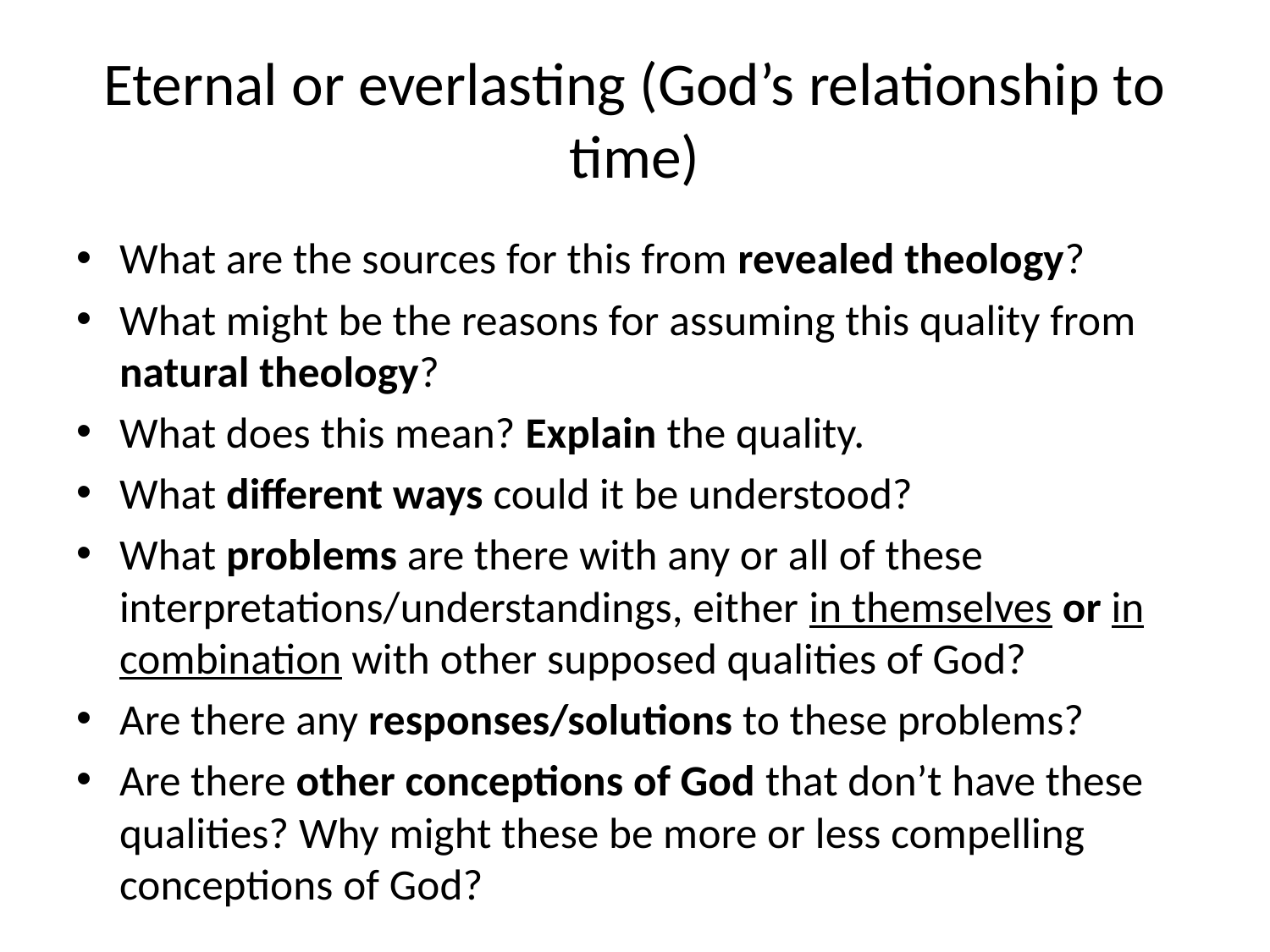

# Eternal or everlasting (God’s relationship to time)
What are the sources for this from revealed theology?
What might be the reasons for assuming this quality from natural theology?
What does this mean? Explain the quality.
What different ways could it be understood?
What problems are there with any or all of these interpretations/understandings, either in themselves or in combination with other supposed qualities of God?
Are there any responses/solutions to these problems?
Are there other conceptions of God that don’t have these qualities? Why might these be more or less compelling conceptions of God?